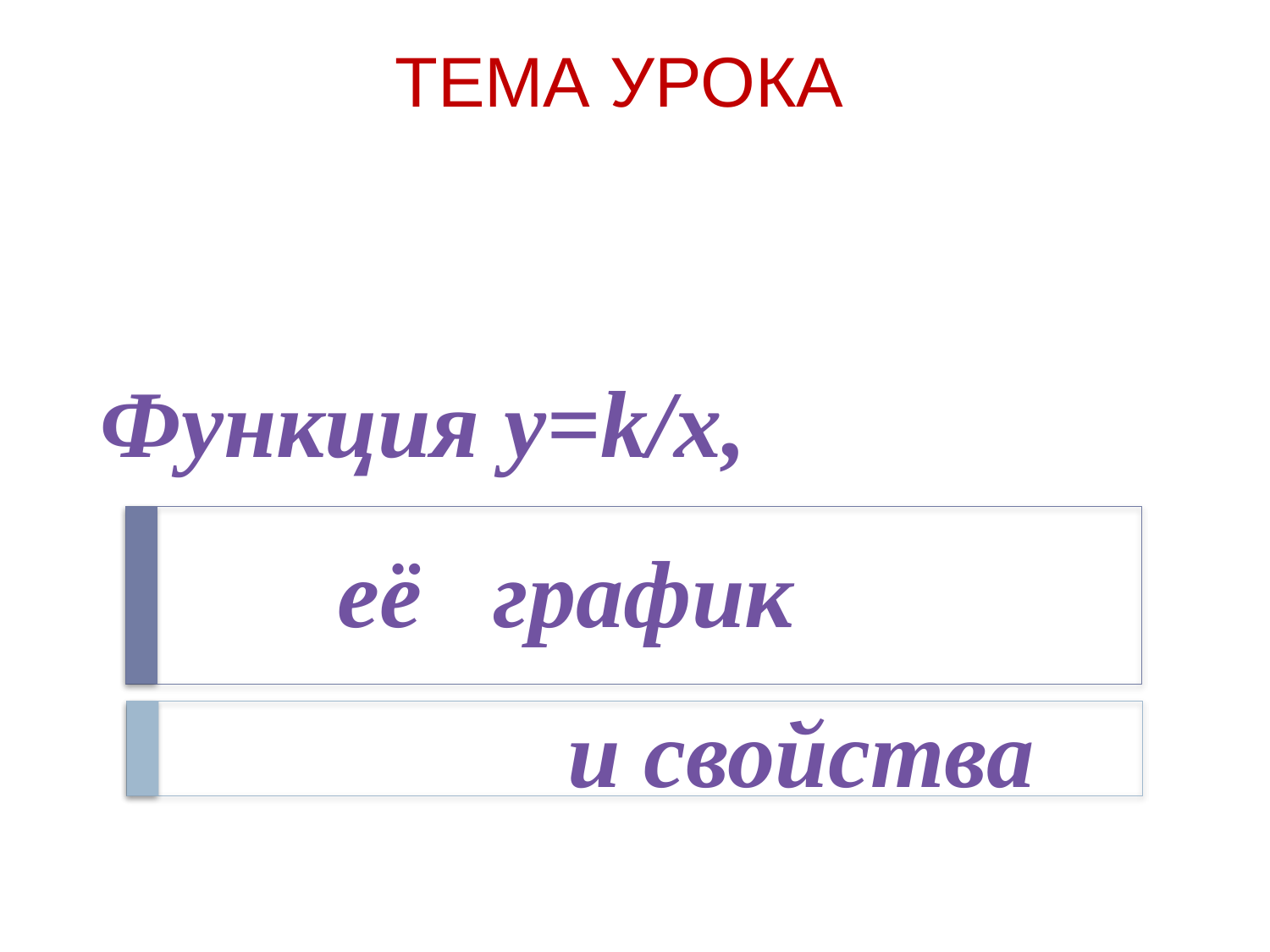

# ТЕМА УРОКА
Функция y=k/x,
её   график
и свойства